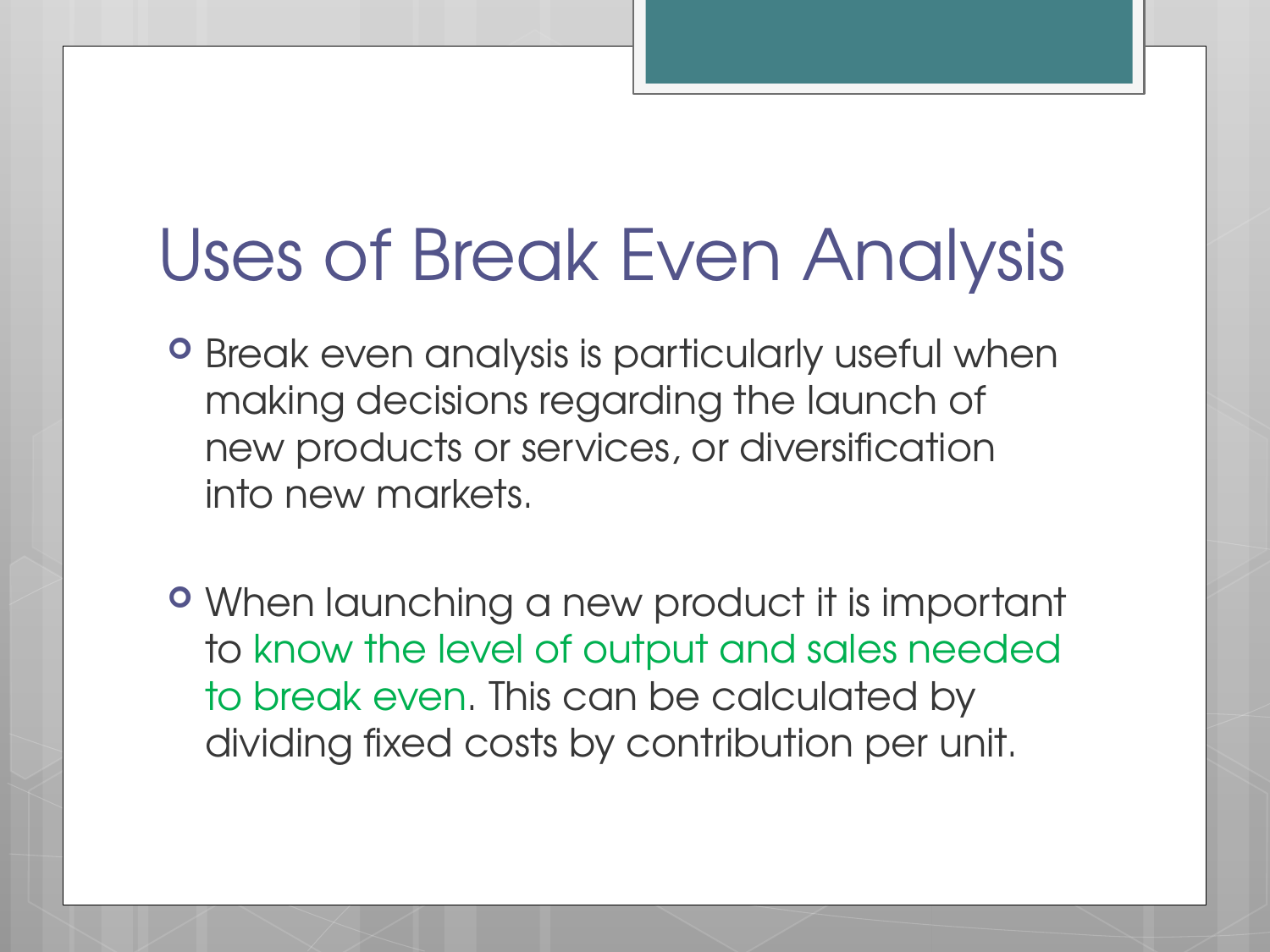

# Uses of Break Even Analysis
Break even analysis is particularly useful when making decisions regarding the launch of new products or services, or diversification into new markets.

When launching a new product it is important to know the level of output and sales needed to break even. This can be calculated by dividing fixed costs by contribution per unit.